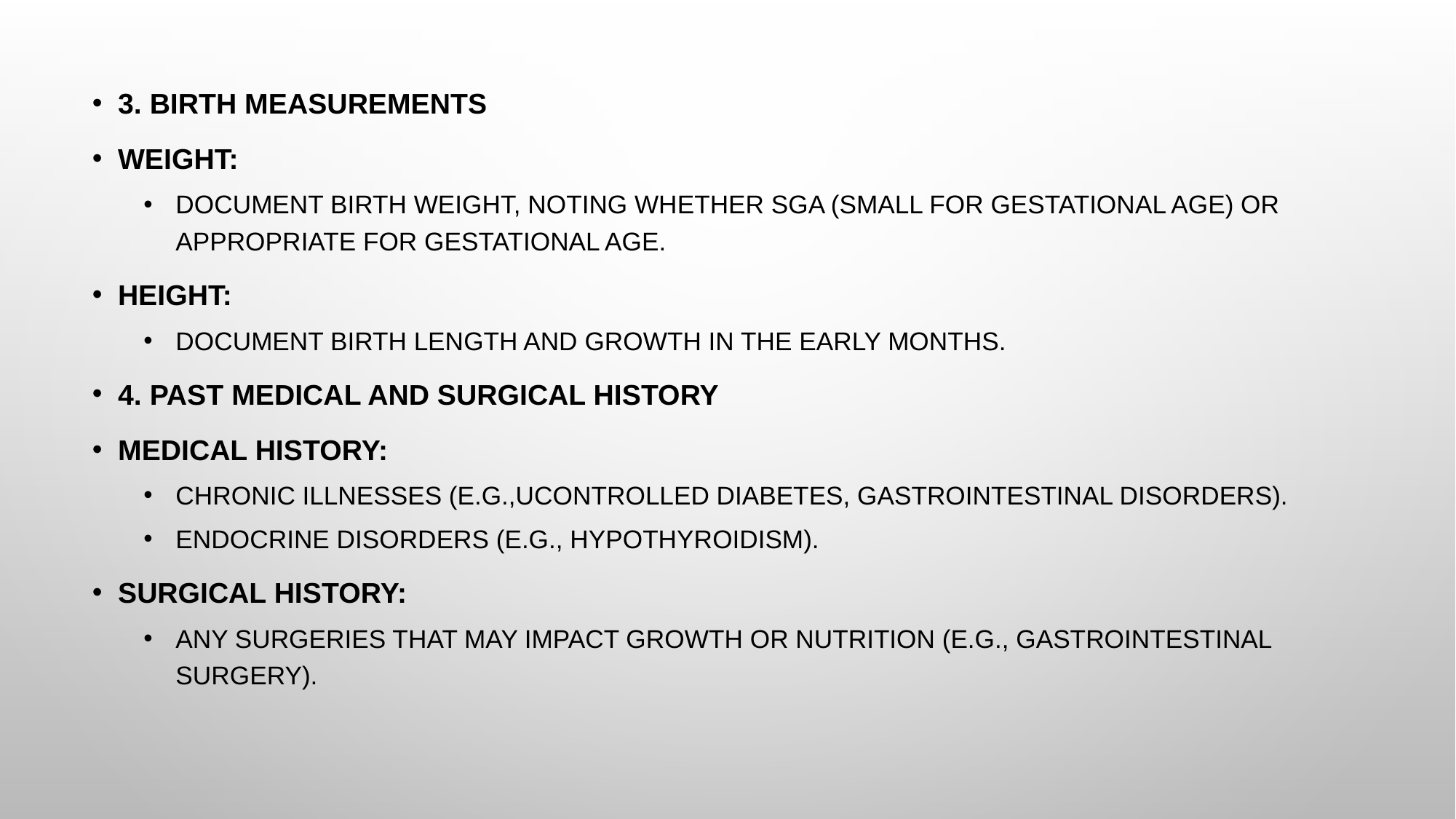

3. Birth Measurements
Weight:
Document birth weight, noting whether SGA (small for gestational age) or appropriate for gestational age.
Height:
Document birth length and growth in the early months.
4. Past Medical and Surgical History
Medical History:
Chronic illnesses (e.g.,ucontrolled diabetes, gastrointestinal disorders).
Endocrine disorders (e.g., hypothyroidism).
Surgical History:
Any surgeries that may impact growth or nutrition (e.g., gastrointestinal surgery).